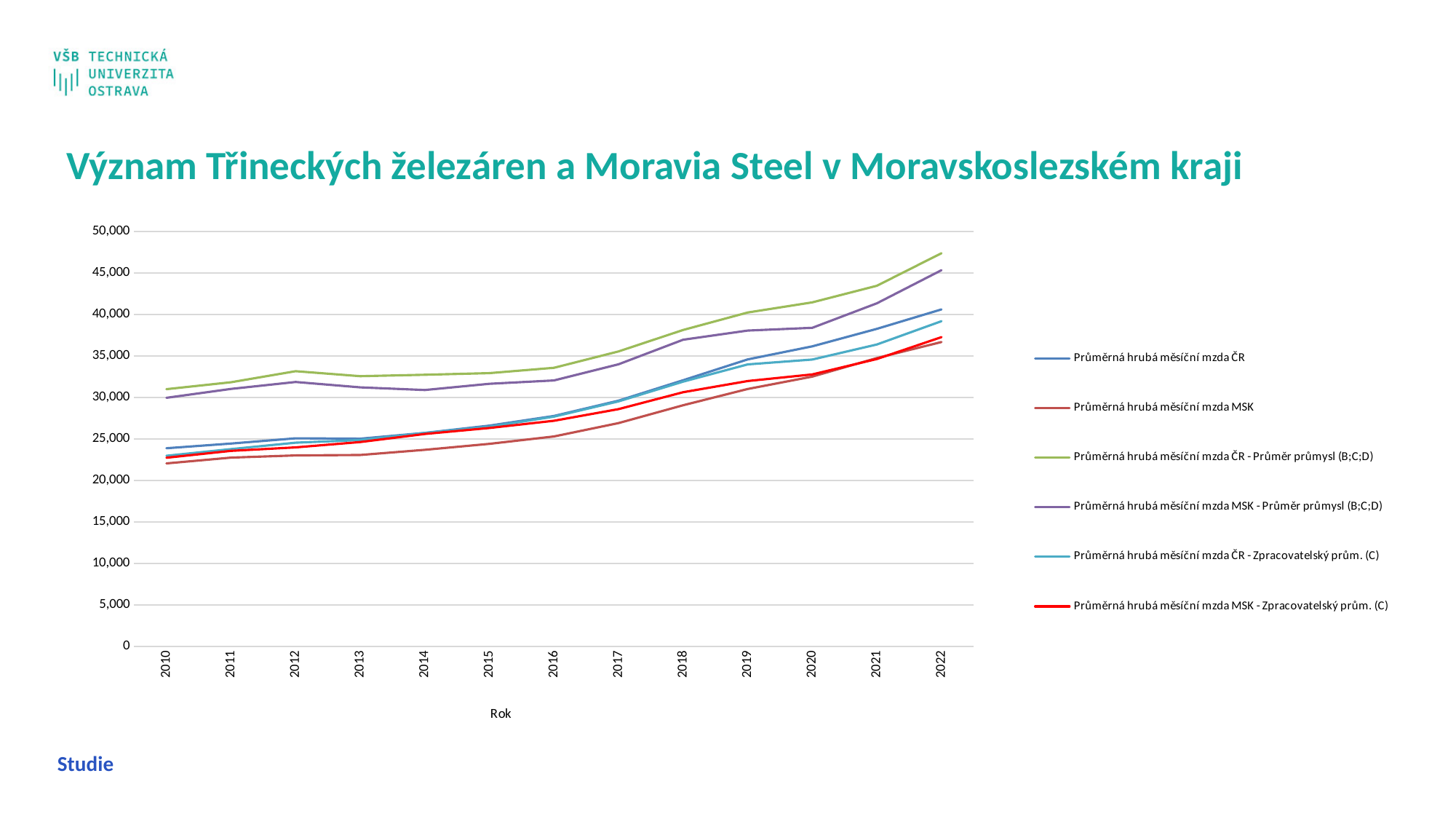

Význam Třineckých železáren a Moravia Steel v Moravskoslezském kraji

### Chart

| Category | Průměrná hrubá měsíční mzda ČR | Průměrná hrubá měsíční mzda MSK | Průměrná hrubá měsíční mzda ČR - Průměr průmysl (B;C;D) | Průměrná hrubá měsíční mzda MSK - Průměr průmysl (B;C;D) | Průměrná hrubá měsíční mzda ČR - Zpracovatelský prům. (C) | Průměrná hrubá měsíční mzda MSK - Zpracovatelský prům. (C) |
|---|---|---|---|---|---|---|
| 2010 | 23903.0 | 22071.0 | 31017.0 | 29976.0 | 22998.0 | 22758.0 |
| 2011 | 24466.0 | 22772.0 | 31851.666666666668 | 31052.333333333332 | 23798.0 | 23588.0 |
| 2012 | 25100.0 | 23037.0 | 33185.666666666664 | 31884.333333333332 | 24572.0 | 24003.0 |
| 2013 | 25051.0 | 23088.0 | 32583.666666666668 | 31237.0 | 24892.0 | 24646.0 |
| 2014 | 25753.0 | 23709.0 | 32756.333333333332 | 30913.333333333332 | 25729.0 | 25620.0 |
| 2015 | 26629.0 | 24431.0 | 32949.0 | 31667.333333333332 | 26493.0 | 26341.0 |
| 2016 | 27790.0 | 25323.0 | 33591.0 | 32068.666666666668 | 27711.0 | 27212.0 |
| 2017 | 29635.0 | 26931.0 | 35569.0 | 34017.666666666664 | 29550.0 | 28613.0 |
| 2018 | 32097.0 | 29080.0 | 38151.333333333336 | 36974.666666666664 | 31925.0 | 30653.0 |
| 2019 | 34605.0 | 31040.0 | 40254.666666666664 | 38081.333333333336 | 34003.0 | 31998.0 |
| 2020 | 36180.0 | 32529.0 | 41477.0 | 38408.666666666664 | 34587.0 | 32797.0 |
| 2021 | 38286.0 | 34768.0 | 43478.666666666664 | 41360.666666666664 | 36403.0 | 34648.0 |
| 2022 | 40626.0 | 36698.0 | 47398.333333333336 | 45348.666666666664 | 39208.0 | 37286.0 |
Studie